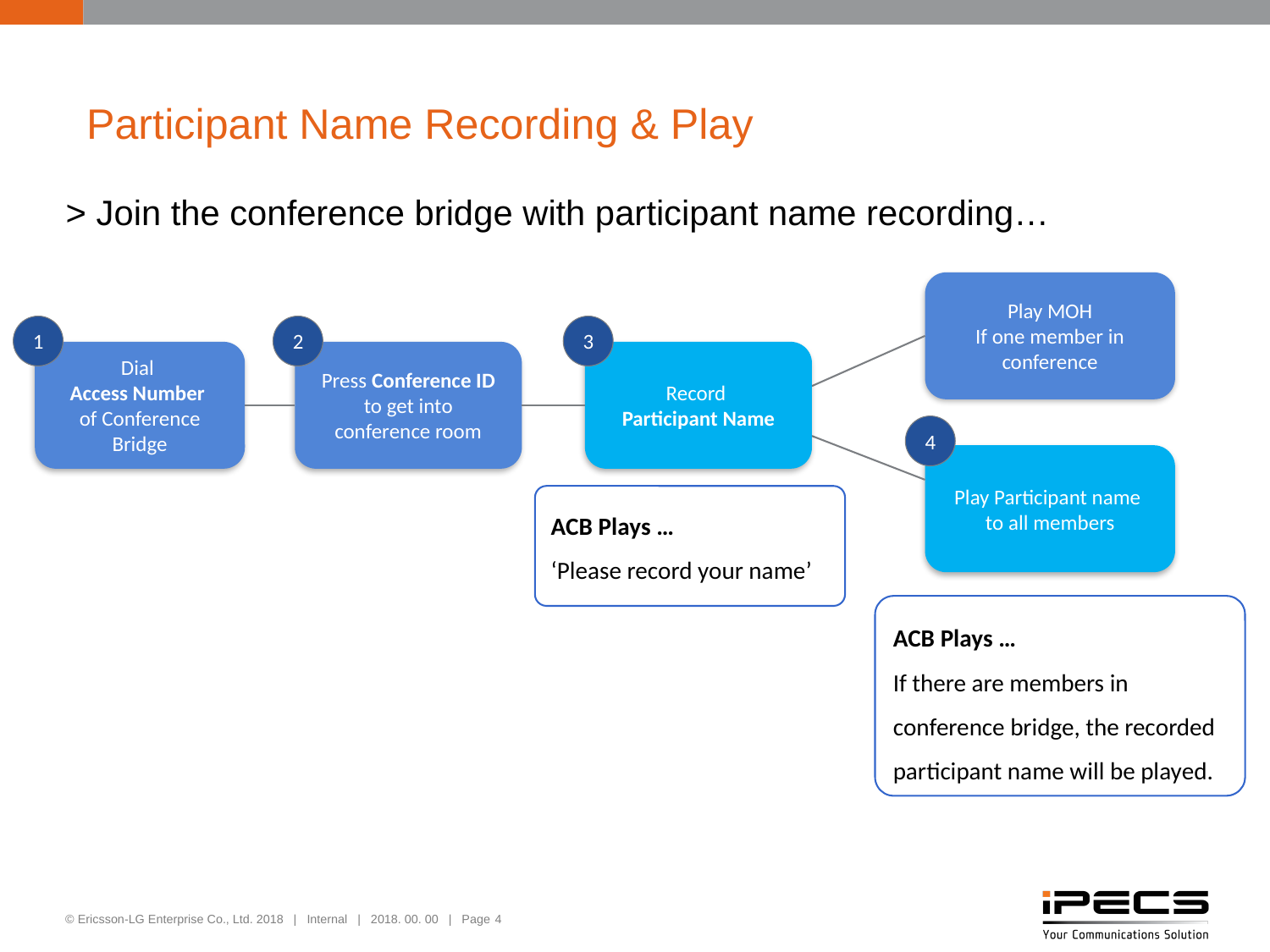

# Participant Name Recording & Play
> Join the conference bridge with participant name recording…
Play MOH
If one member in conference
1
2
3
Dial
Access Number
of Conference Bridge
Press Conference ID to get into conference room
Record
Participant Name
4
Play Participant name
to all members
ACB Plays …
‘Please record your name’
ACB Plays …
If there are members in conference bridge, the recorded participant name will be played.